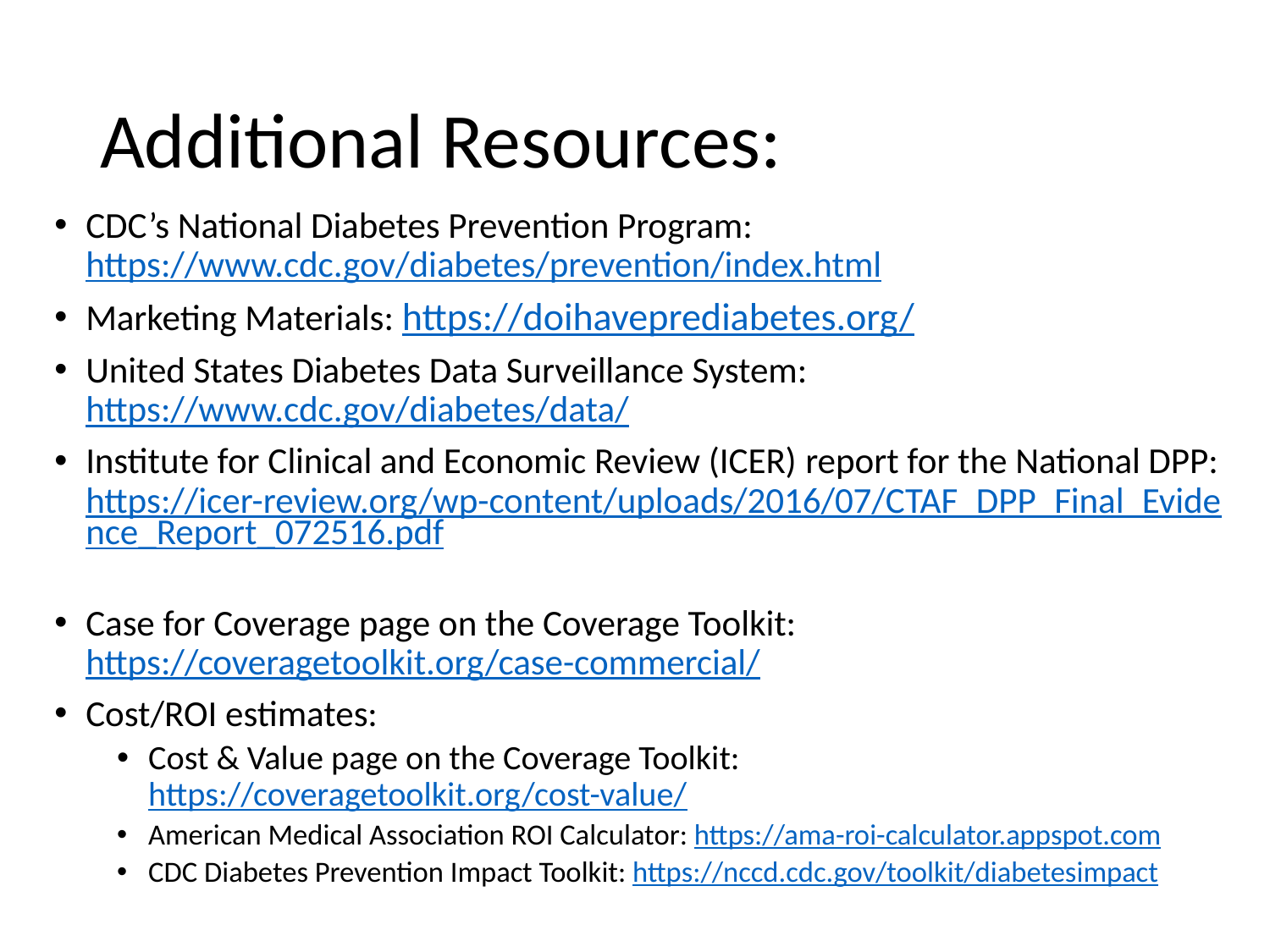

# Additional Resources:
CDC’s National Diabetes Prevention Program: https://www.cdc.gov/diabetes/prevention/index.html
Marketing Materials: https://doihaveprediabetes.org/
United States Diabetes Data Surveillance System: https://www.cdc.gov/diabetes/data/
Institute for Clinical and Economic Review (ICER) report for the National DPP: https://icer-review.org/wp-content/uploads/2016/07/CTAF_DPP_Final_Evidence_Report_072516.pdf
Case for Coverage page on the Coverage Toolkit: https://coveragetoolkit.org/case-commercial/
Cost/ROI estimates:
Cost & Value page on the Coverage Toolkit: https://coveragetoolkit.org/cost-value/
American Medical Association ROI Calculator: https://ama-roi-calculator.appspot.com
CDC Diabetes Prevention Impact Toolkit: https://nccd.cdc.gov/toolkit/diabetesimpact